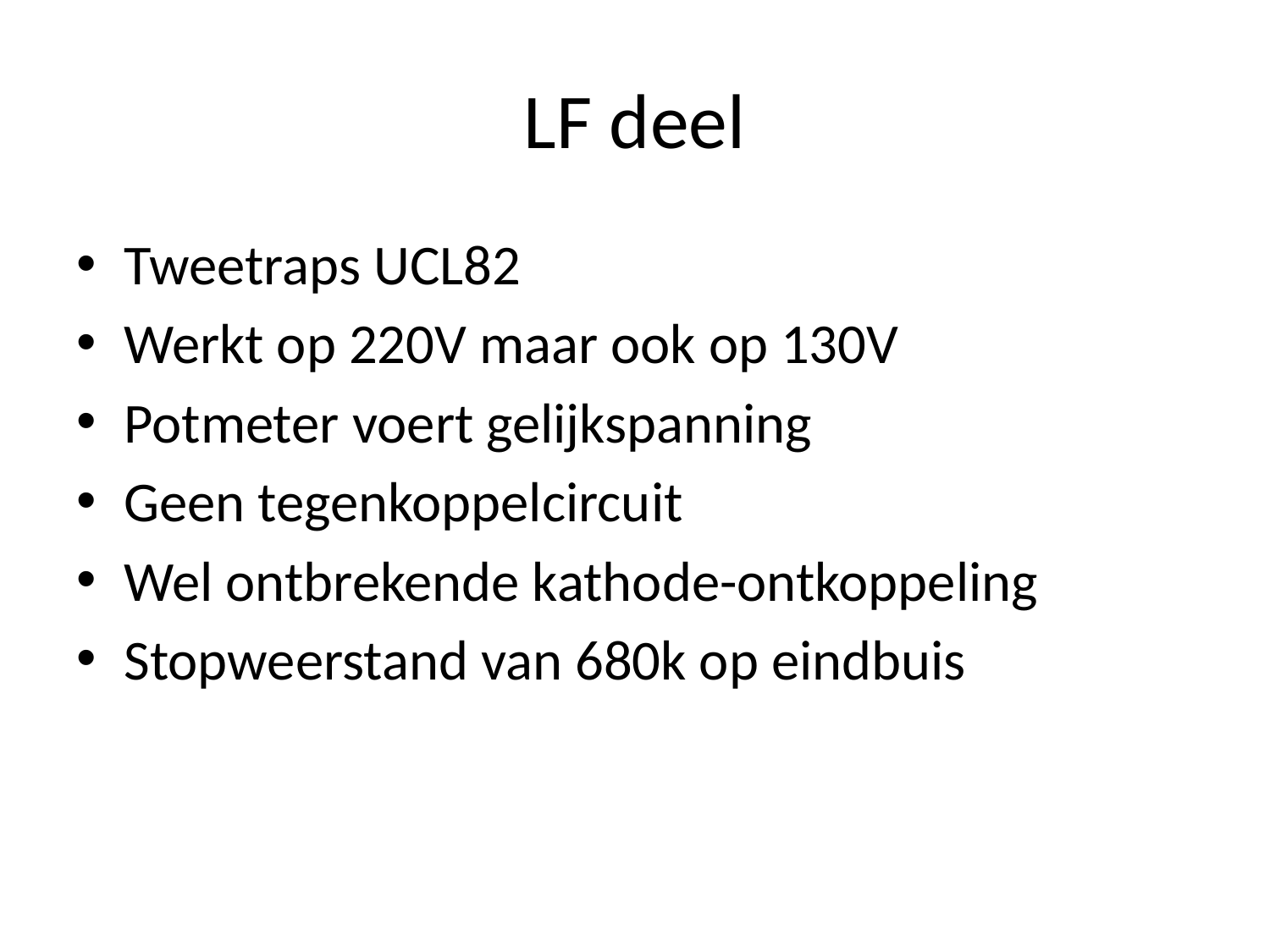

# LF deel
Tweetraps UCL82
Werkt op 220V maar ook op 130V
Potmeter voert gelijkspanning
Geen tegenkoppelcircuit
Wel ontbrekende kathode-ontkoppeling
Stopweerstand van 680k op eindbuis